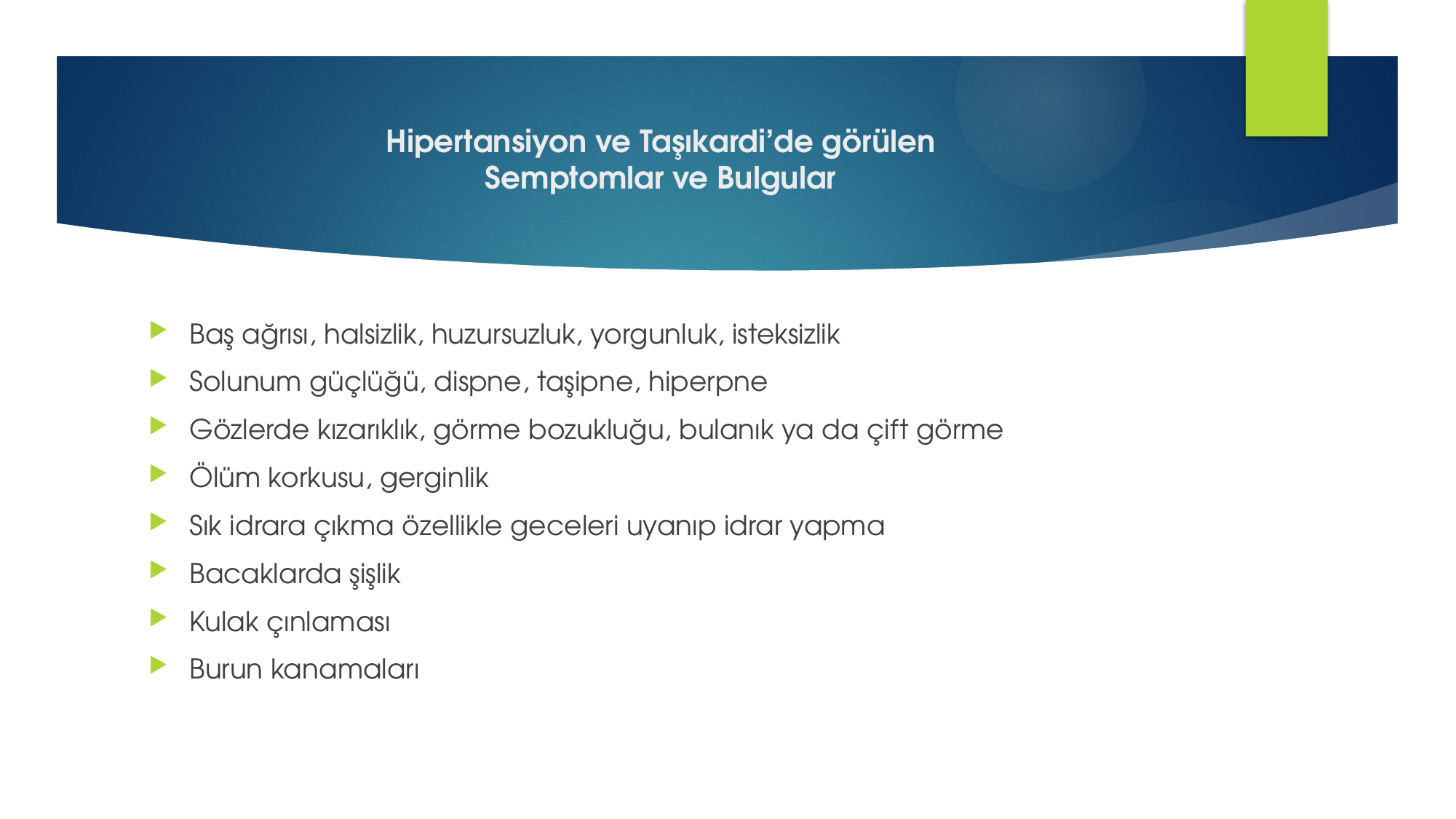

# Hipertansiyon ve Taşıkardi’de görülen Semptomlar ve Bulgular
Baş ağrısı, halsizlik, huzursuzluk, yorgunluk, isteksizlik
Solunum güçlüğü, dispne, taşipne, hiperpne
Gözlerde kızarıklık, görme bozukluğu, bulanık ya da çift görme
Ölüm korkusu, gerginlik
Sık idrara çıkma özellikle geceleri uyanıp idrar yapma
Bacaklarda şişlik
Kulak çınlaması
Burun kanamaları